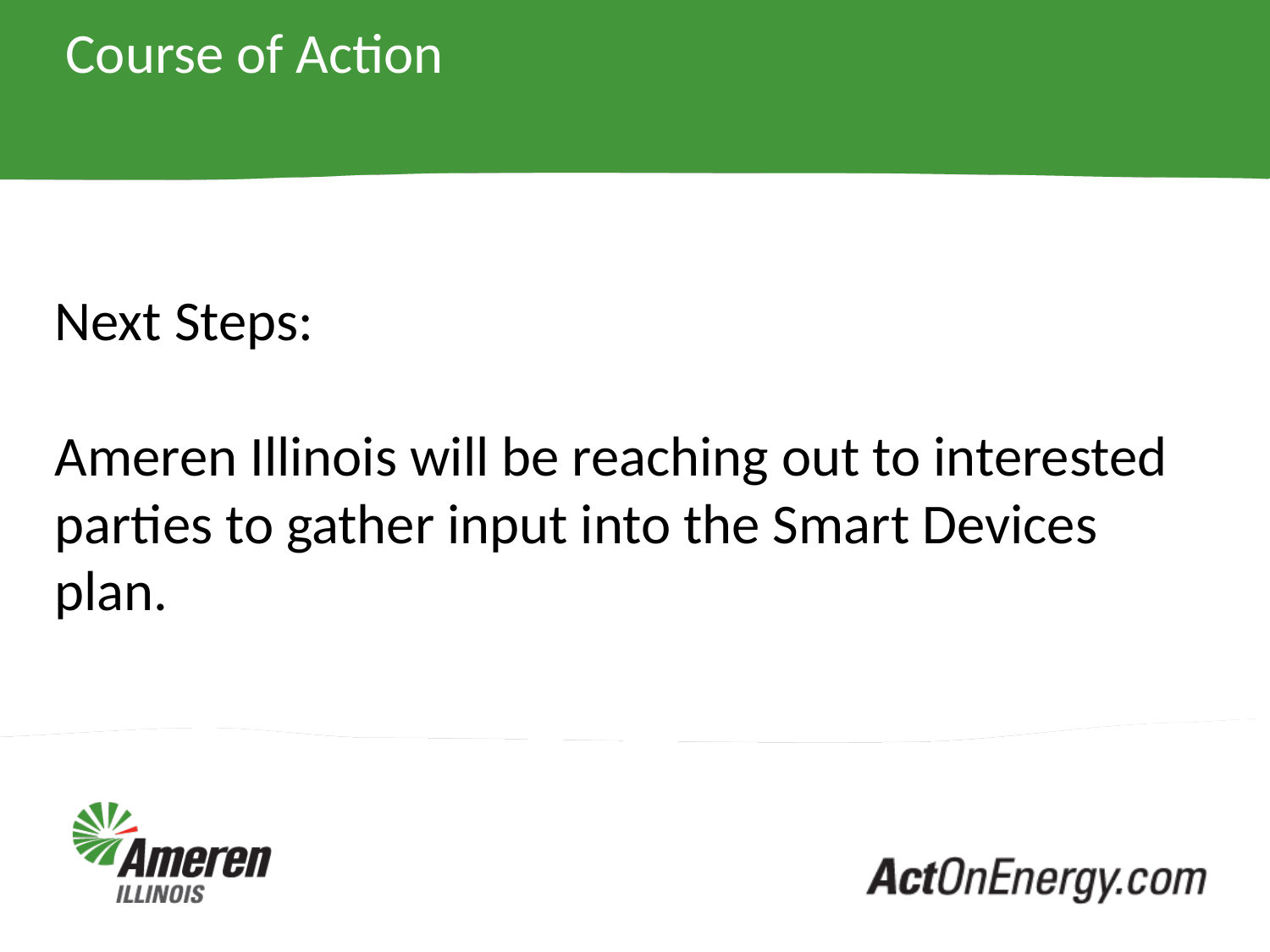

Course of Action
Next Steps:

Ameren Illinois will be reaching out to interested parties to gather input into the Smart Devices plan.